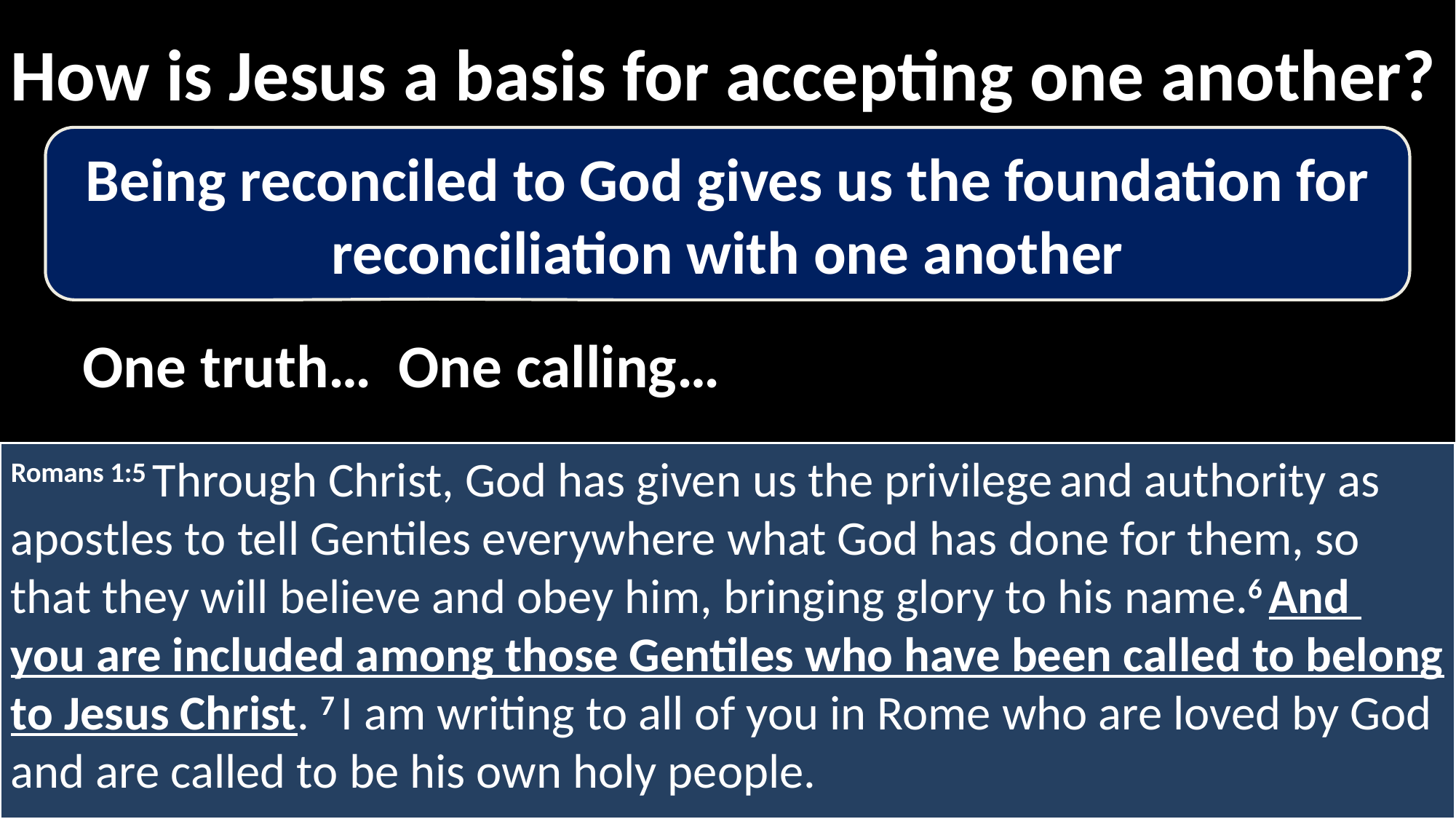

How is Jesus a basis for accepting one another?
Being reconciled to God gives us the foundation for reconciliation with one another
One truth…
One calling…
Romans 1:5 Through Christ, God has given us the privilege and authority as apostles to tell Gentiles everywhere what God has done for them, so that they will believe and obey him, bringing glory to his name.6 And  you are included among those Gentiles who have been called to belong to Jesus Christ. 7 I am writing to all of you in Rome who are loved by God and are called to be his own holy people.